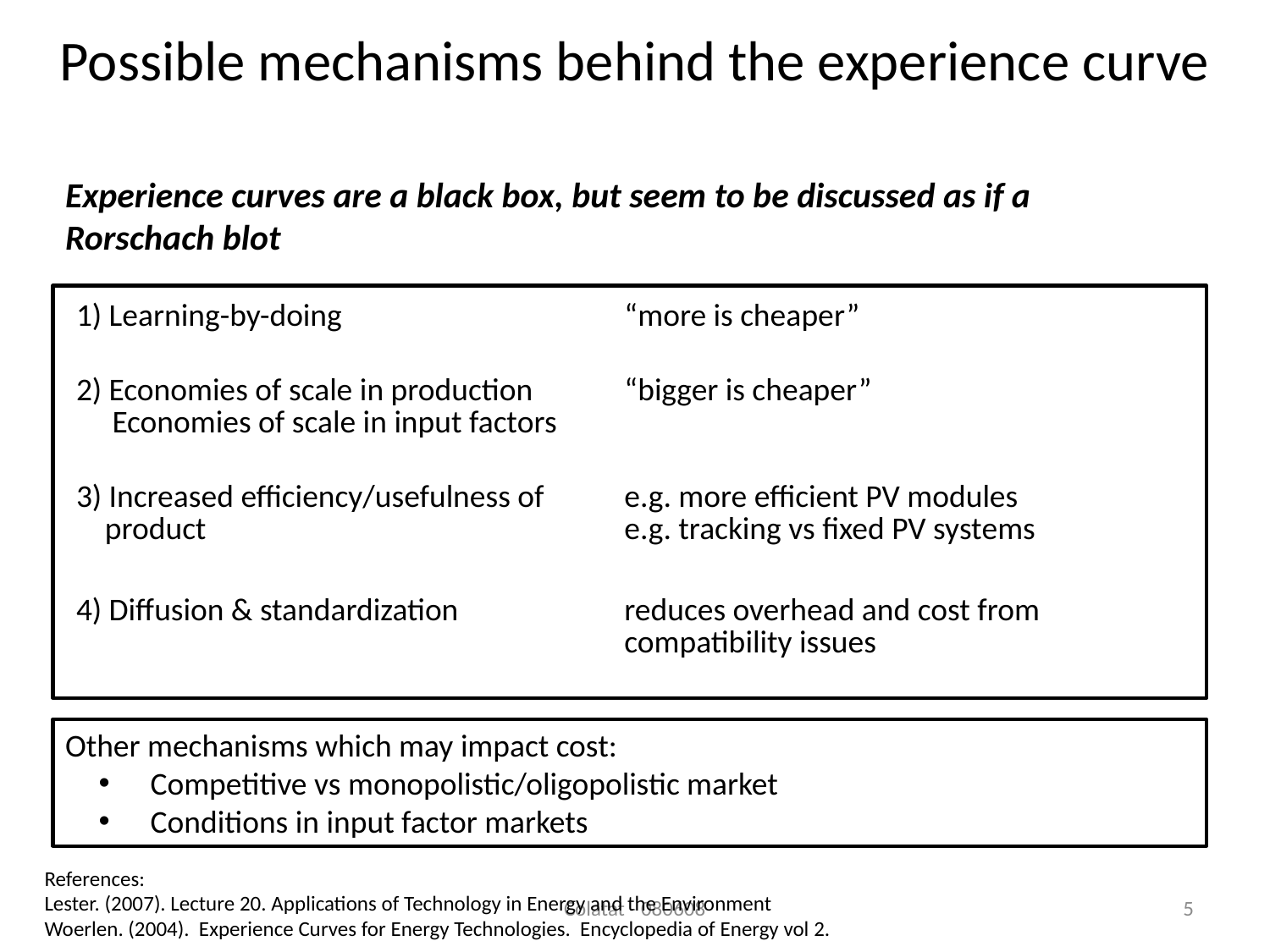

# Possible mechanisms behind the experience curve
Experience curves are a black box, but seem to be discussed as if a Rorschach blot

| 1) Learning-by-doing | “more is cheaper” |
| --- | --- |
| 2) Economies of scale in production Economies of scale in input factors | “bigger is cheaper” |
| 3) Increased efficiency/usefulness of product | e.g. more efficient PV modules e.g. tracking vs fixed PV systems |
| 4) Diffusion & standardization | reduces overhead and cost from compatibility issues |
Other mechanisms which may impact cost:
   Competitive vs monopolistic/oligopolistic market
   Conditions in input factor markets
References:
Lester. (2007). Lecture 20. Applications of Technology in Energy and the Environment
Woerlen. (2004).  Experience Curves for Energy Technologies.  Encyclopedia of Energy vol 2.
Colatat - 080608
5